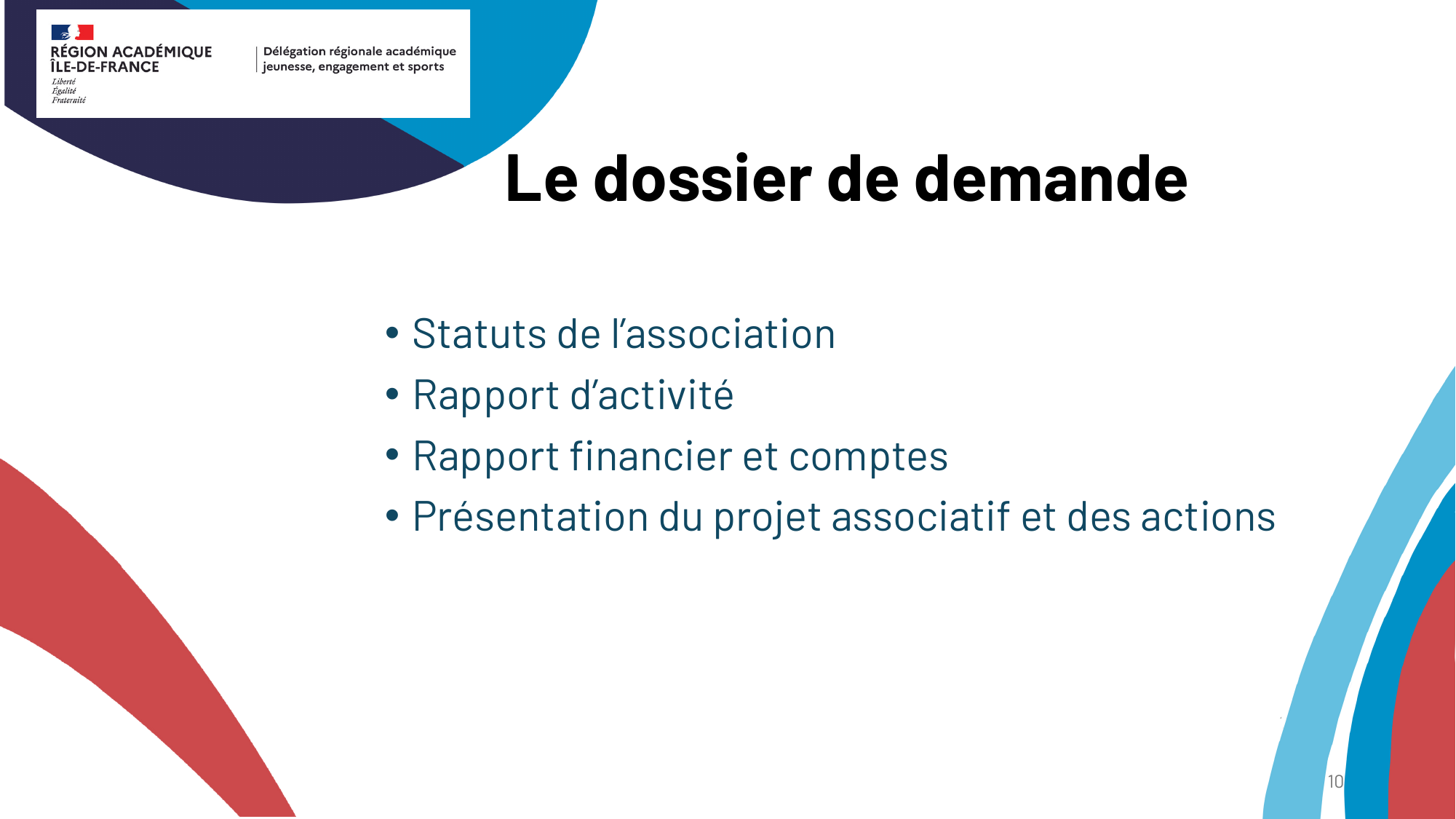

# Le dossier de demande

Statuts de l’association
Rapport d’activité
Rapport financier et comptes
Présentation du projet associatif et des actions

10